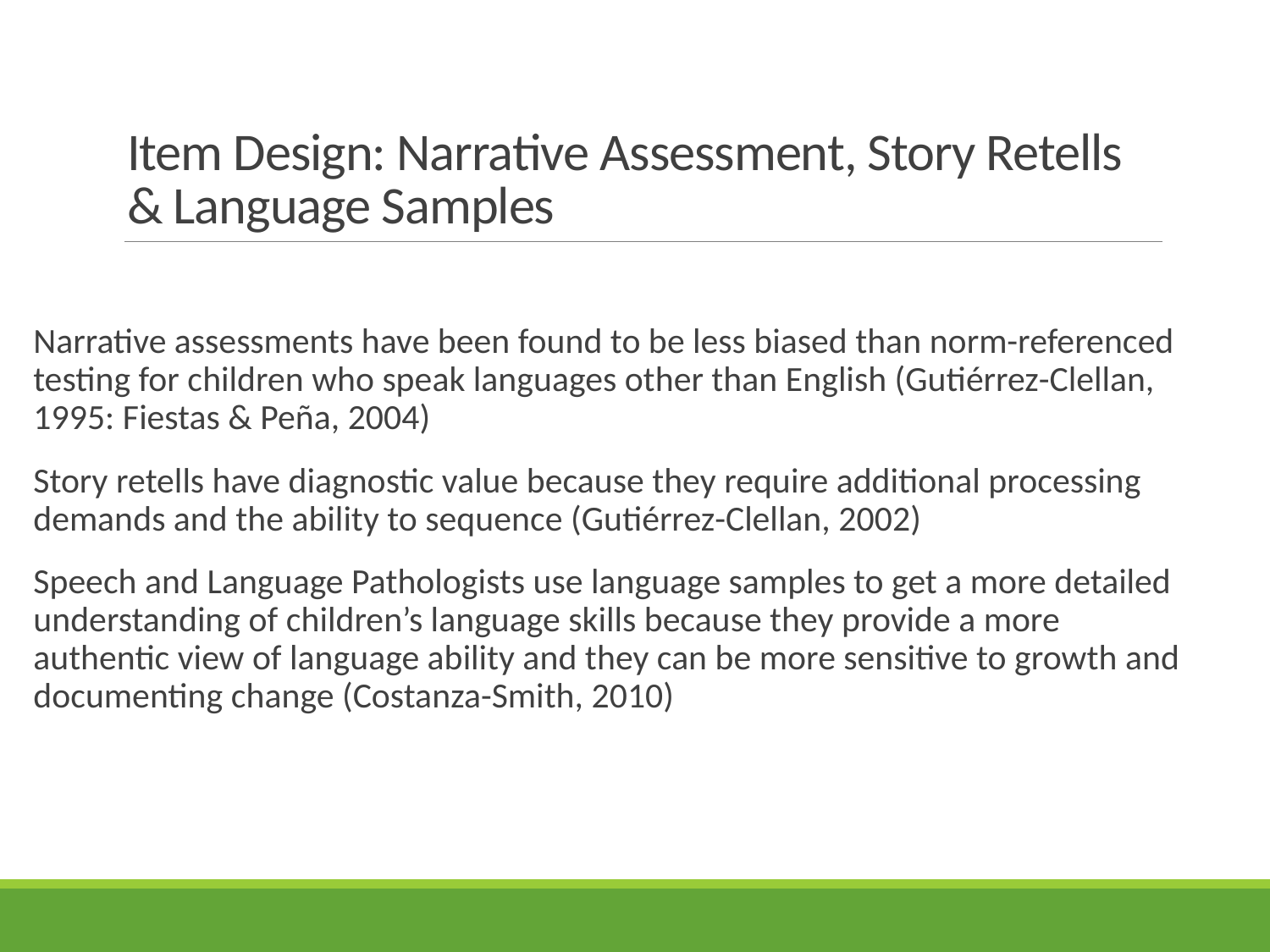

# Item Design: Narrative Assessment, Story Retells & Language Samples
Narrative assessments have been found to be less biased than norm-referenced testing for children who speak languages other than English (Gutiérrez-Clellan, 1995: Fiestas & Peña, 2004)
Story retells have diagnostic value because they require additional processing demands and the ability to sequence (Gutiérrez-Clellan, 2002)
Speech and Language Pathologists use language samples to get a more detailed understanding of children’s language skills because they provide a more authentic view of language ability and they can be more sensitive to growth and documenting change (Costanza-Smith, 2010)